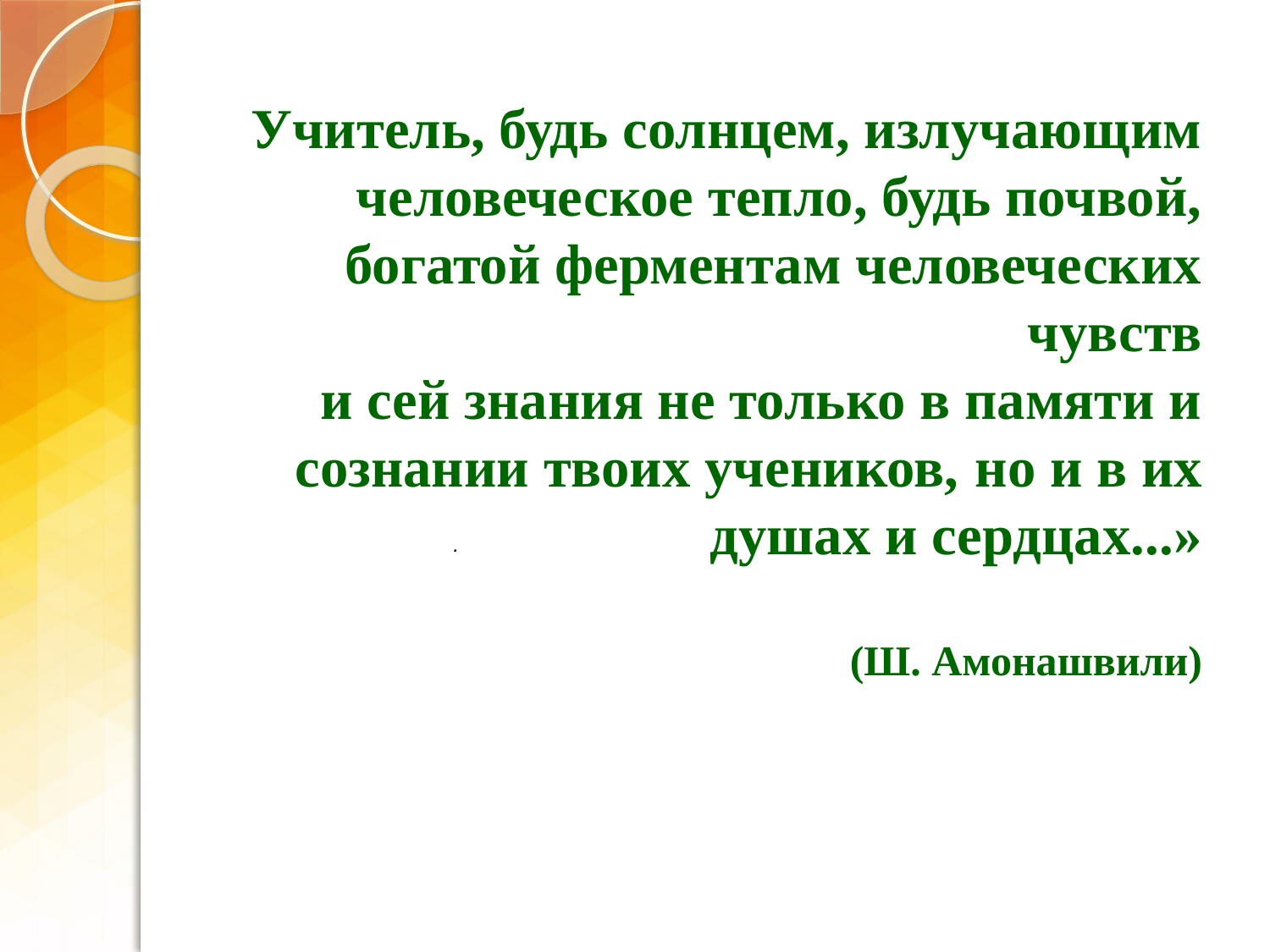

Учитель, будь солнцем, излучающим человеческое тепло, будь почвой, богатой ферментам человеческих чувств
и сей знания не только в памяти и сознании твоих учеников, но и в их душах и сердцах...»

(Ш. Амонашвили)
.